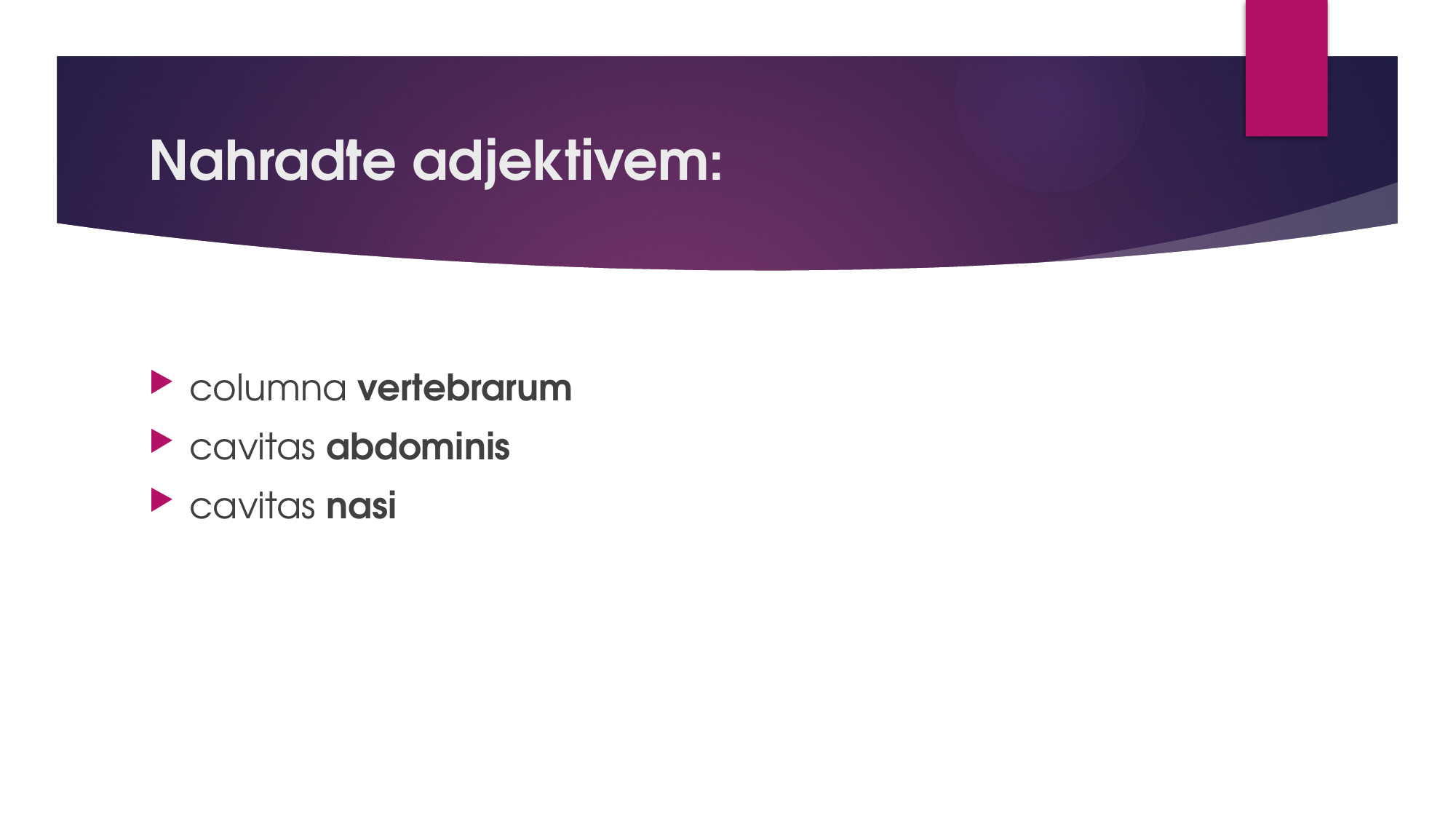

# Nahraďte adjektivem:

columna vertebrarum
cavitas abdominis
cavitas nasi